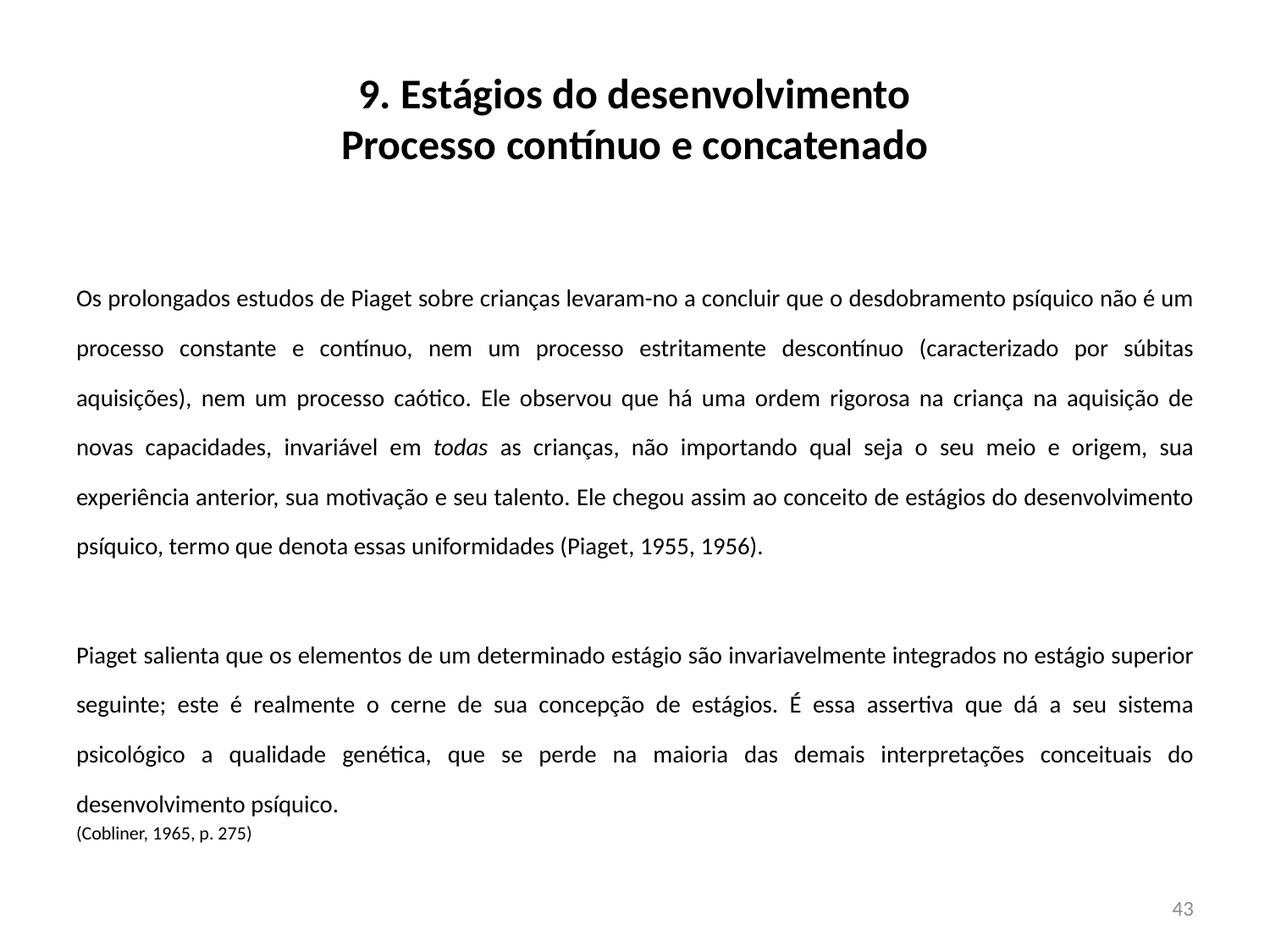

# 9. Estágios do desenvolvimento Processo contínuo e concatenado

Os prolongados estudos de Piaget sobre crianças levaram-no a concluir que o desdobramento psíquico não é um processo constante e contínuo, nem um processo estritamente descontínuo (caracterizado por súbitas aquisições), nem um processo caótico. Ele observou que há uma ordem rigorosa na criança na aquisição de novas capacidades, invariável em todas as crianças, não importando qual seja o seu meio e origem, sua experiência anterior, sua motivação e seu talento. Ele chegou assim ao conceito de estágios do desenvolvimento psíquico, termo que denota essas uniformidades (Piaget, 1955, 1956).

Piaget salienta que os elementos de um determinado estágio são invariavelmente integrados no estágio superior seguinte; este é realmente o cerne de sua concepção de estágios. É essa assertiva que dá a seu sistema psicológico a qualidade genética, que se perde na maioria das demais interpretações conceituais do desenvolvimento psíquico.
(Cobliner, 1965, p. 275)
43